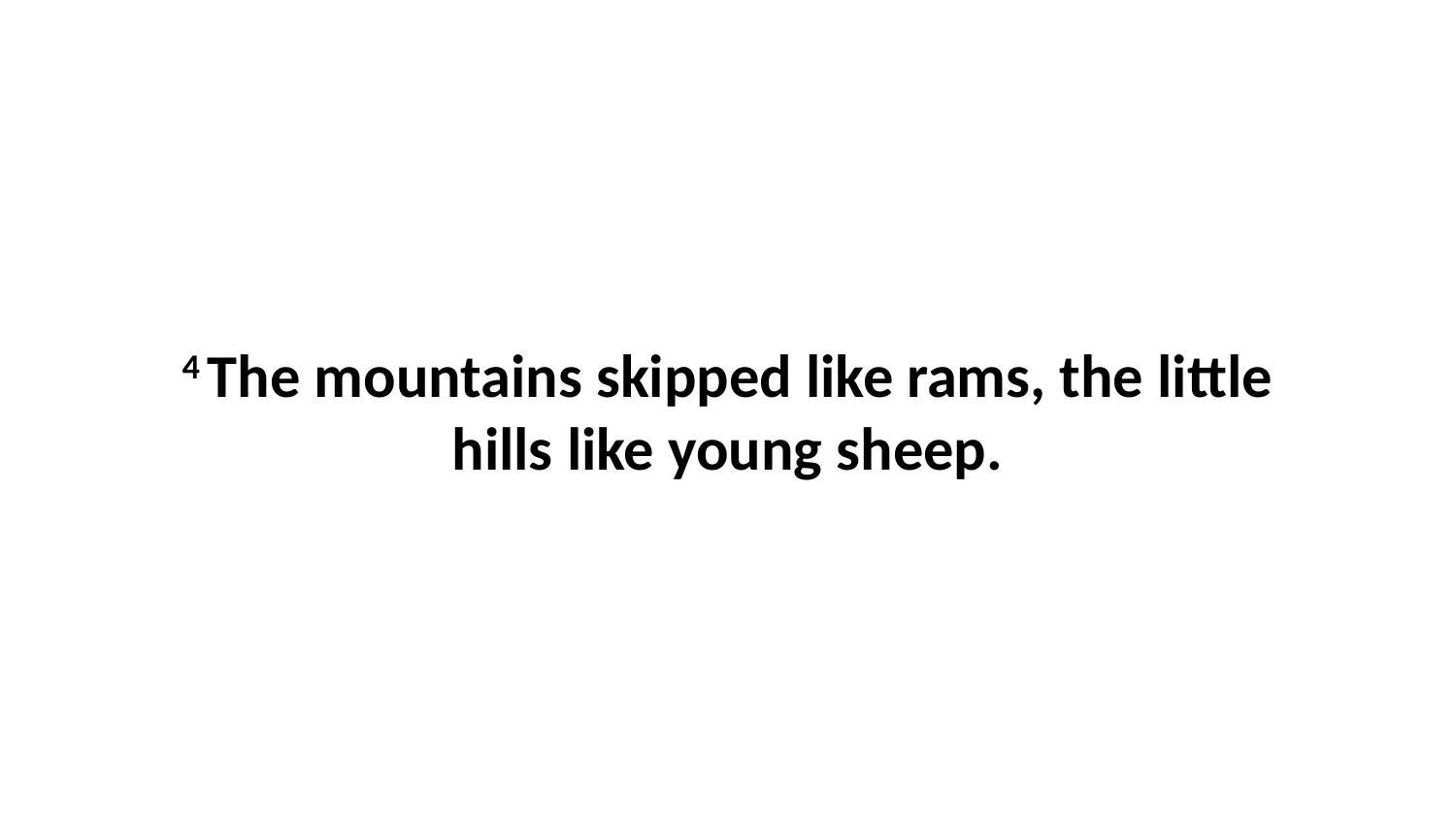

4 The mountains skipped like rams, the little hills like young sheep.